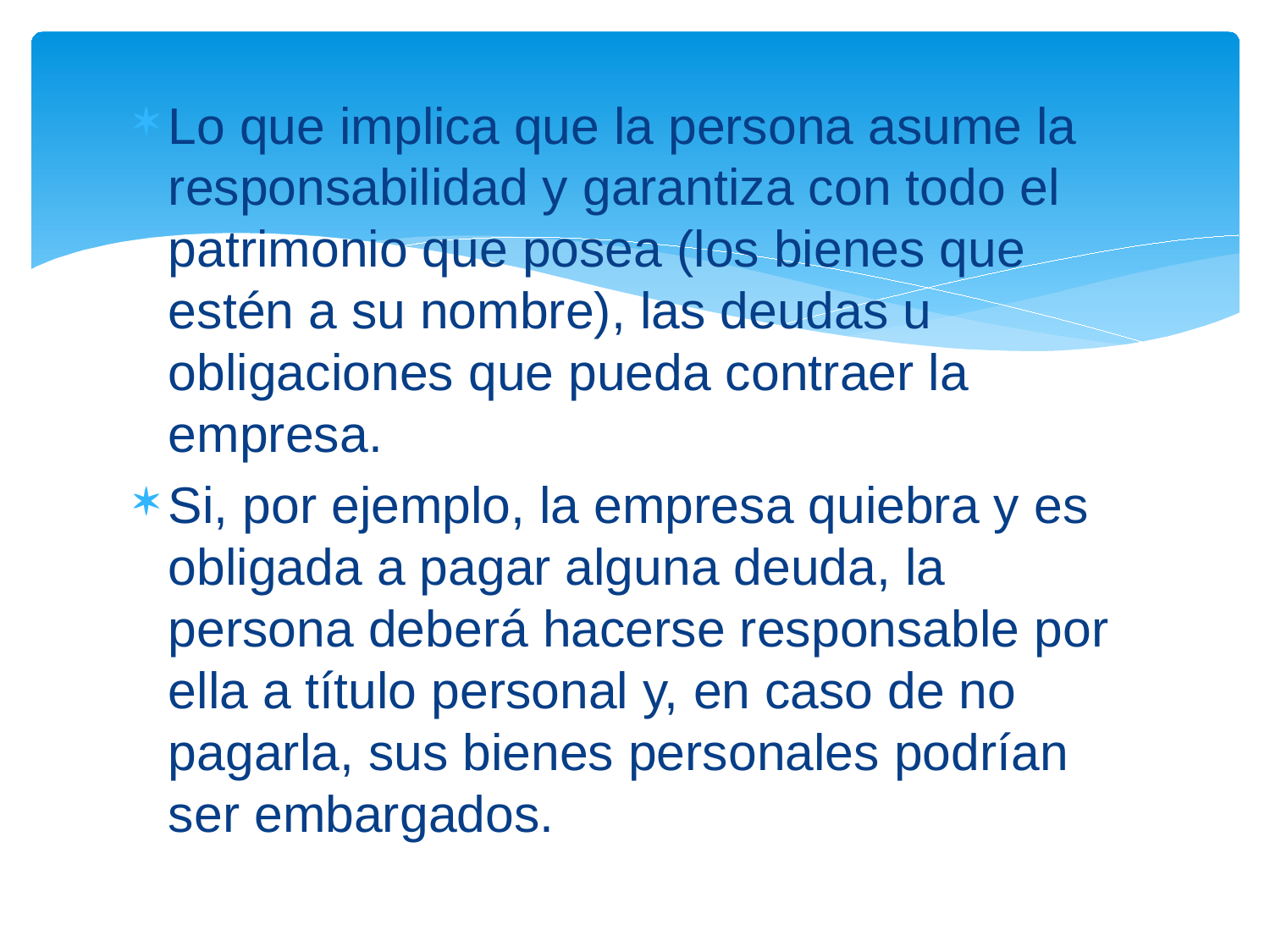

Lo que implica que la persona asume la responsabilidad y garantiza con todo el patrimonio que posea (los bienes que estén a su nombre), las deudas u obligaciones que pueda contraer la empresa.
Si, por ejemplo, la empresa quiebra y es obligada a pagar alguna deuda, la persona deberá hacerse responsable por ella a título personal y, en caso de no pagarla, sus bienes personales podrían ser embargados.